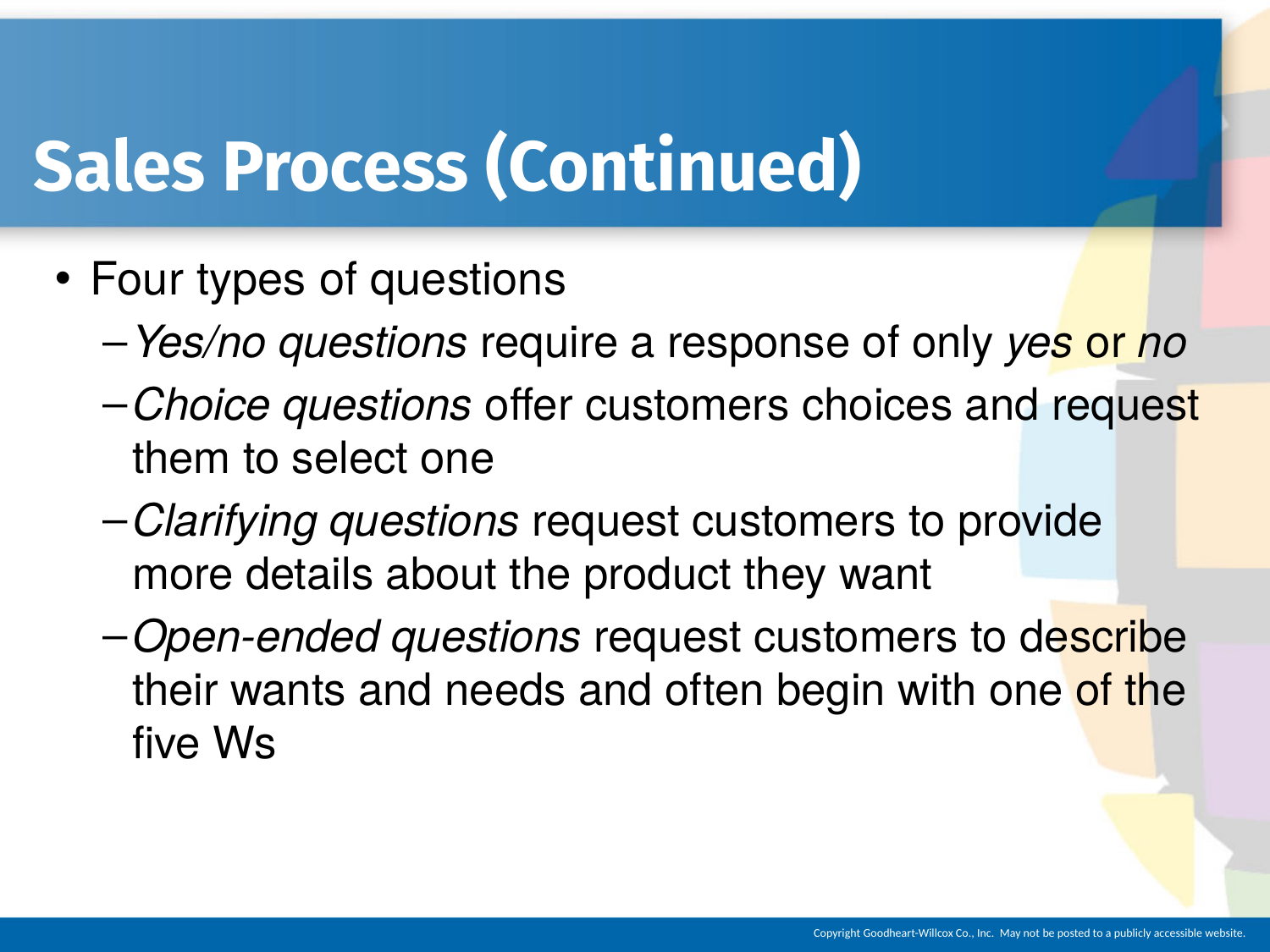

# Sales Process (Continued)
Four types of questions
Yes/no questions require a response of only yes or no
Choice questions offer customers choices and request them to select one
Clarifying questions request customers to provide more details about the product they want
Open-ended questions request customers to describe their wants and needs and often begin with one of the five Ws